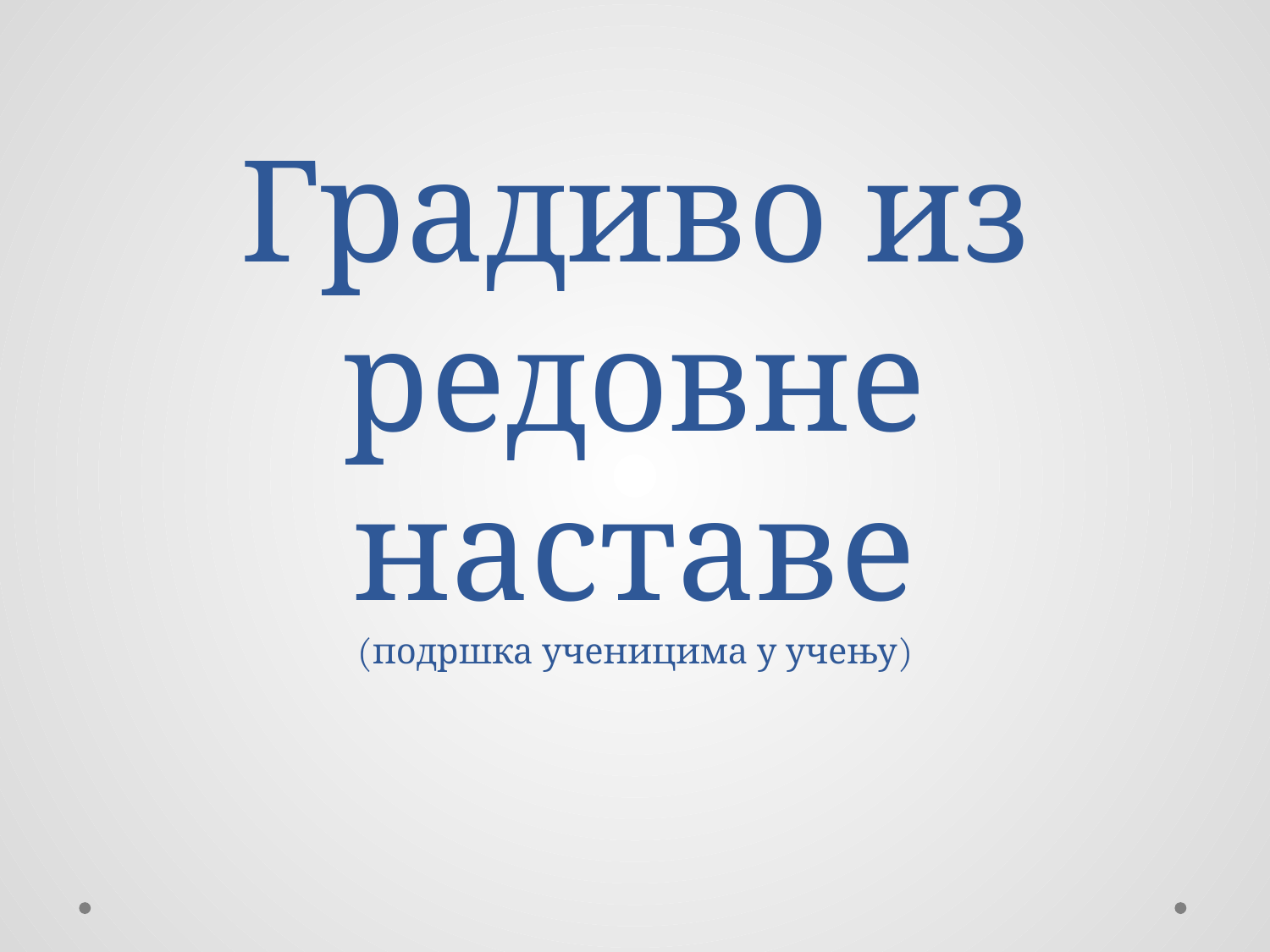

# Градиво из редовне наставе (подршка ученицима у учењу)